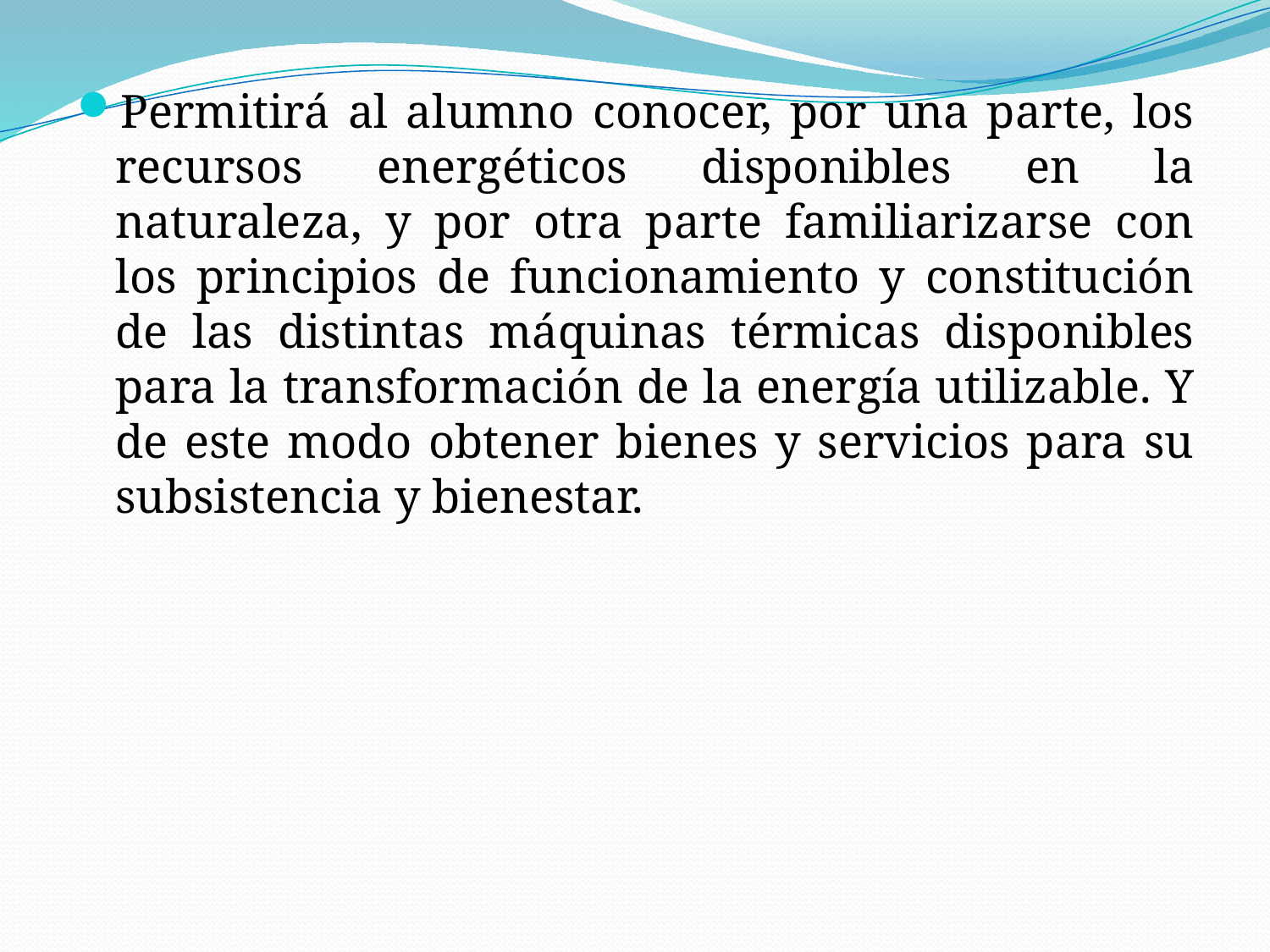

Permitirá al alumno conocer, por una parte, los recursos energéticos disponibles en la naturaleza, y por otra parte familiarizarse con los principios de funcionamiento y constitución de las distintas máquinas térmicas disponibles para la transformación de la energía utilizable. Y de este modo obtener bienes y servicios para su subsistencia y bienestar.